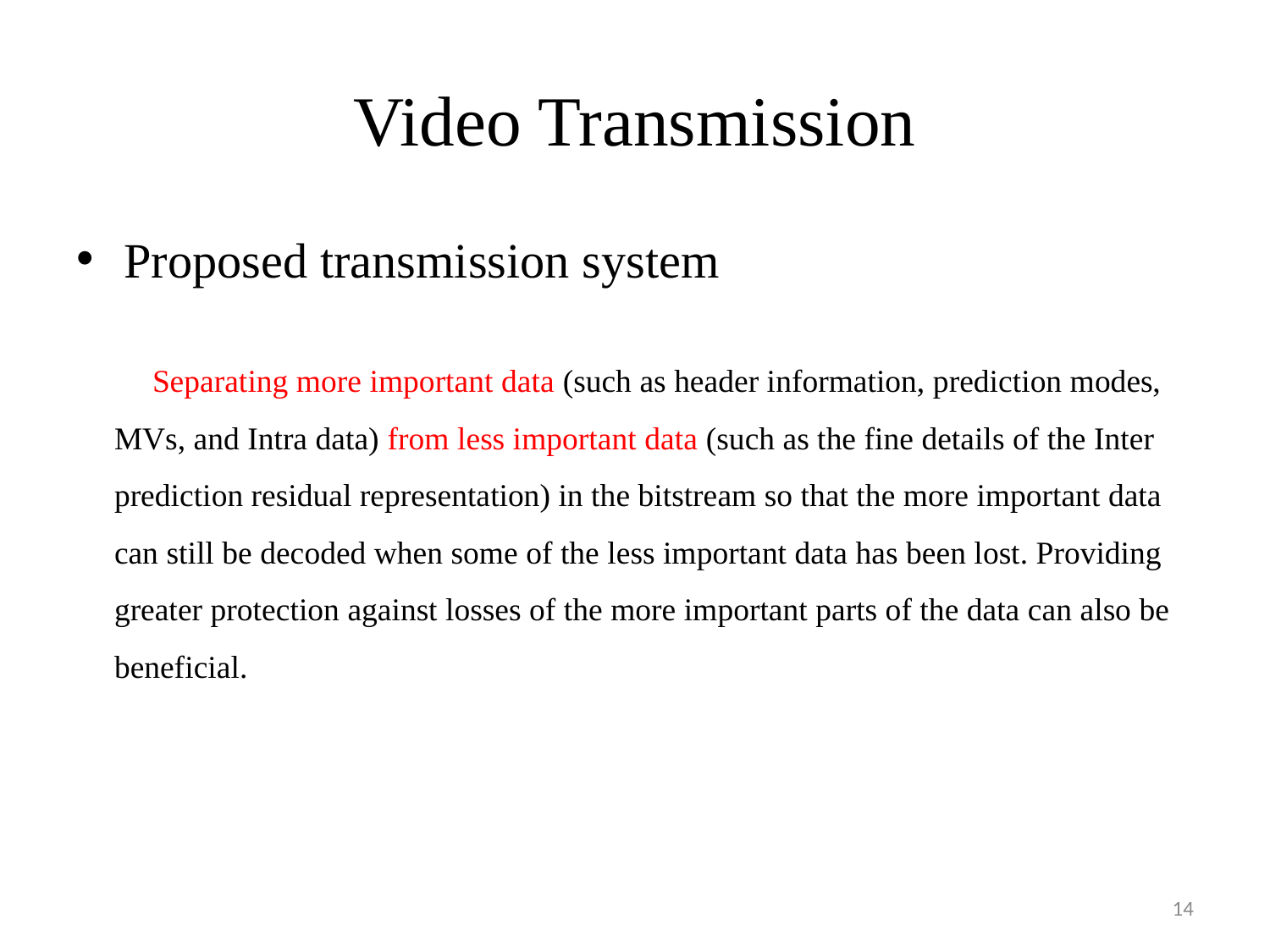

# Video Transmission
Proposed transmission system

     Separating more important data (such as header information, prediction modes, MVs, and Intra data) from less important data (such as the fine details of the Inter prediction residual representation) in the bitstream so that the more important data can still be decoded when some of the less important data has been lost. Providing greater protection against losses of the more important parts of the data can also be beneficial.

14